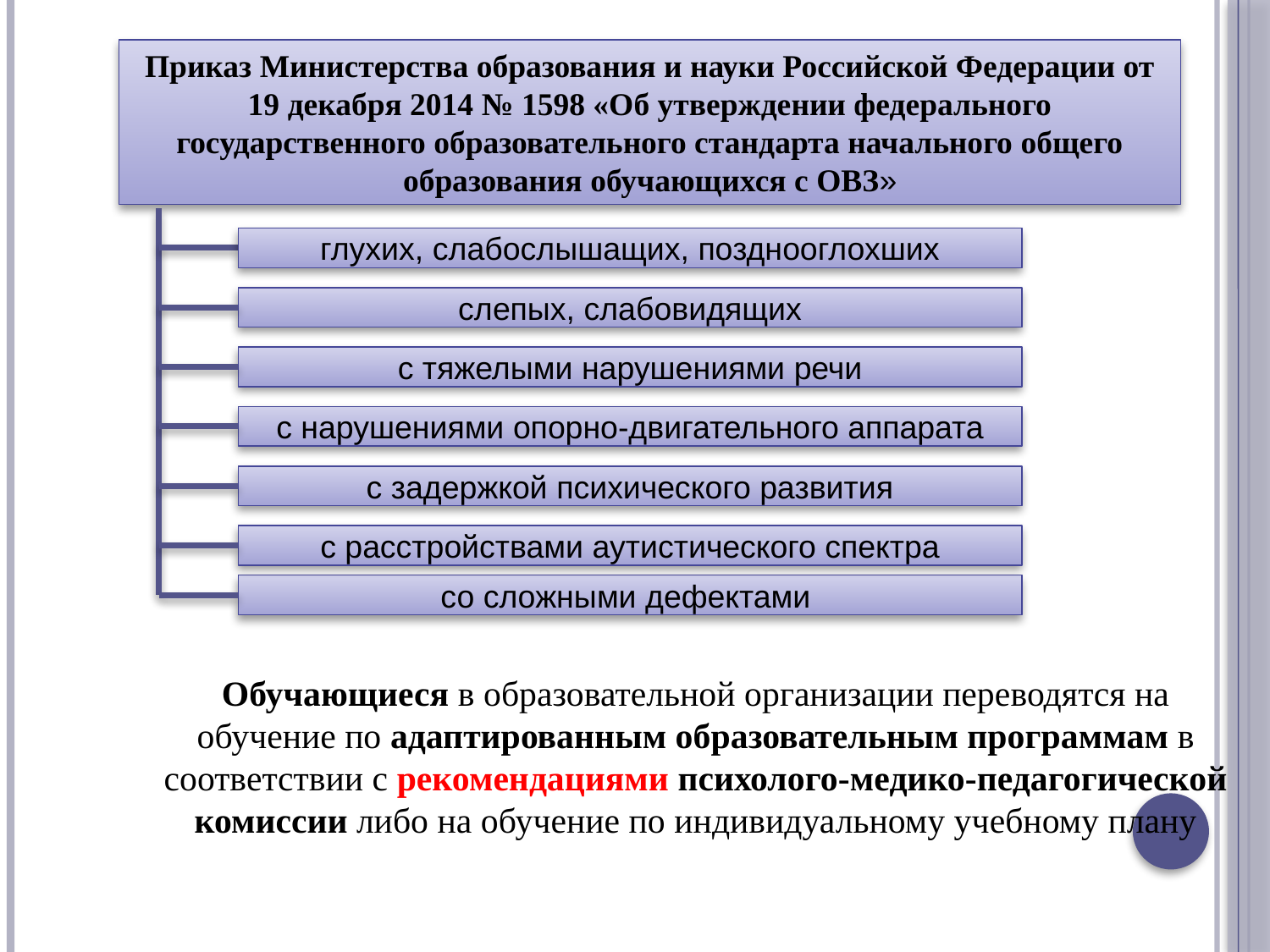

Приказ Министерства образования и науки Российской Федерации от 19 декабря 2014 № 1598 «Об утверждении федерального государственного образовательного стандарта начального общего образования обучающихся с ОВЗ»
глухих, слабослышащих, позднооглохших
слепых, слабовидящих
с тяжелыми нарушениями речи
с нарушениями опорно-двигательного аппарата
с задержкой психического развития
с расстройствами аутистического спектра
со сложными дефектами
Обучающиеся в образовательной организации переводятся на обучение по адаптированным образовательным программам в соответствии с рекомендациями психолого-медико-педагогической комиссии либо на обучение по индивидуальному учебному плану